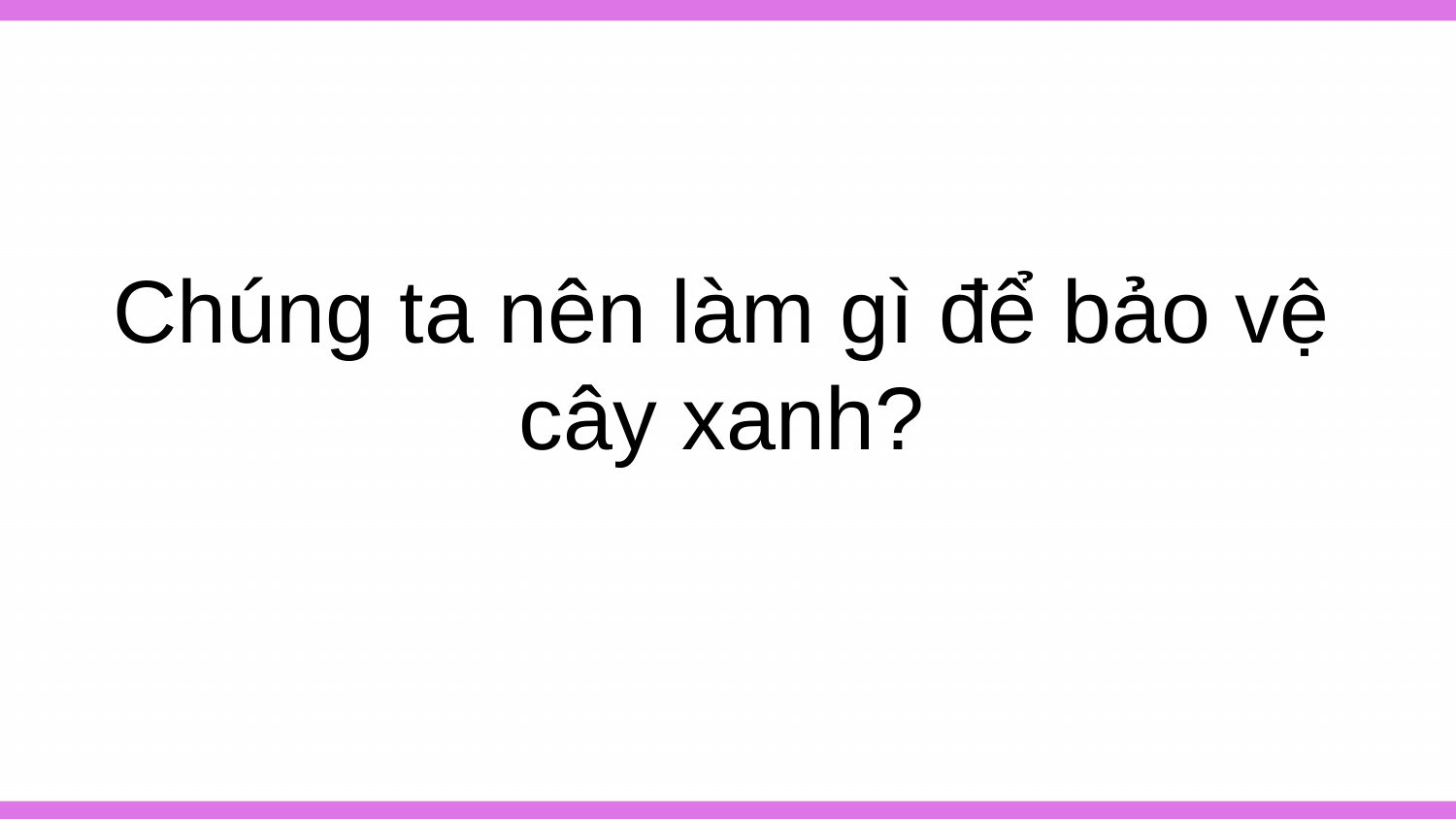

# Chúng ta nên làm gì để bảo vệ cây xanh?